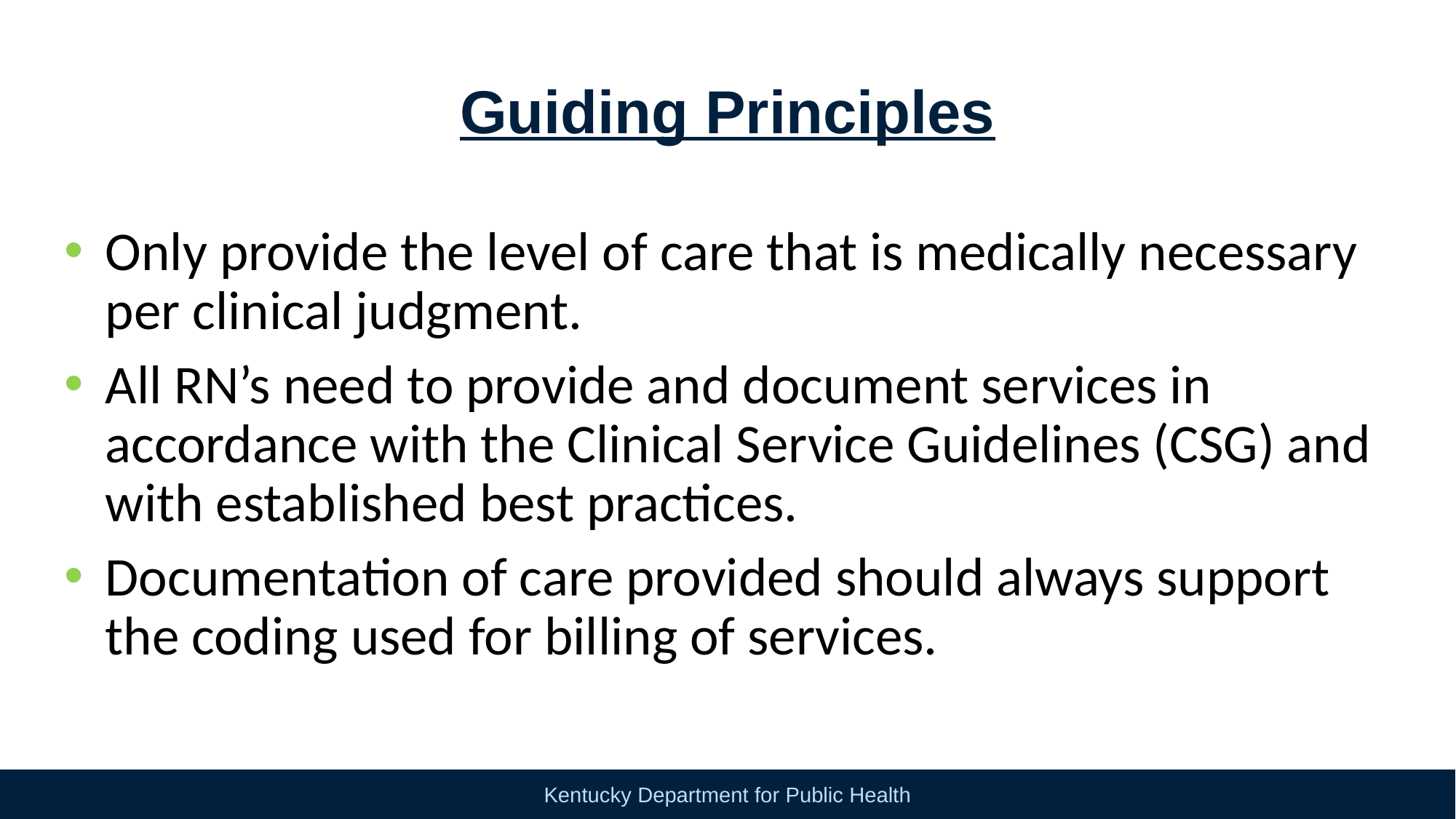

# Guiding Principles
Only provide the level of care that is medically necessary per clinical judgment.
All RN’s need to provide and document services in accordance with the Clinical Service Guidelines (CSG) and with established best practices.
Documentation of care provided should always support the coding used for billing of services.

3